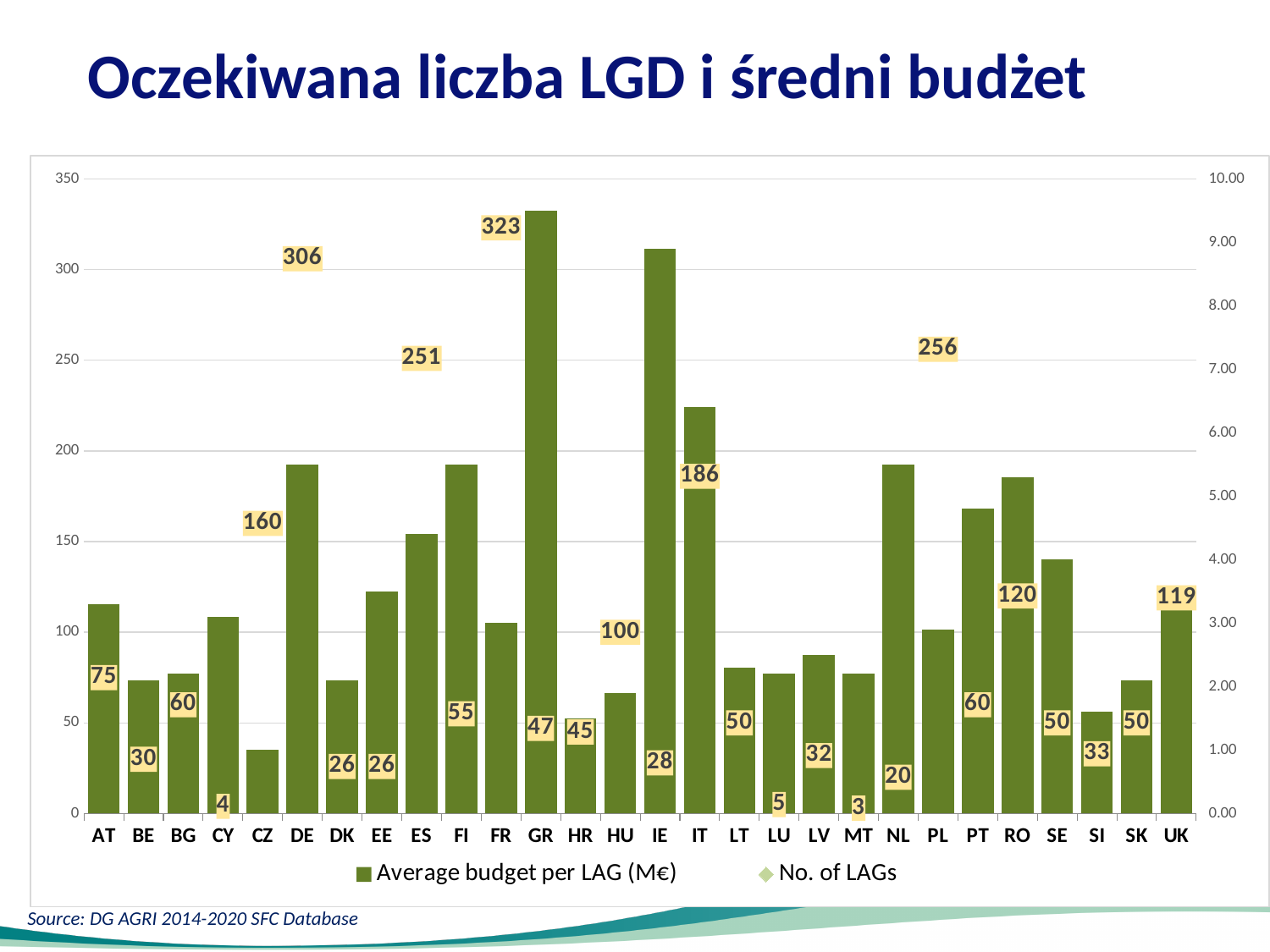

# Oczekiwana liczba LGD i średni budżet

### Chart

| Category | Average budget per LAG (M€) | No. of LAGs |
|---|---|---|
| BE | 3.3 | 75.0 |
| BG | 2.1 | 30.0 |
| CY | 2.2 | 60.0 |
| CZ | 3.1 | 4.0 |
| DE | 1.0 | 160.0 |
| DK | 5.5 | 306.0 |
| EE | 2.1 | 26.0 |
| ES | 3.5 | 26.0 |
| FI | 4.4 | 251.0 |
| FR | 5.5 | 55.0 |
| GR | 3.0 | 323.0 |
| HR | 9.5 | 47.0 |
| HU | 1.5 | 45.0 |
| IE | 1.9 | 100.0 |
| IT | 8.9 | 28.0 |
| LT | 6.4 | 186.0 |
| LU | 2.3 | 50.0 |
| LV | 2.2 | 5.0 |
| MT | 2.5 | 32.0 |
| NL | 2.2 | 3.0 |
| PL | 5.5 | 20.0 |
| PT | 2.9 | 256.0 |
| RO | 4.8 | 60.0 |
| SE | 5.3 | 120.0 |
| SI | 4.0 | 50.0 |
| SK | 1.6 | 33.0 |
| UK | 2.1 | 50.0 |
Source: DG AGRI 2014-2020 SFC Database